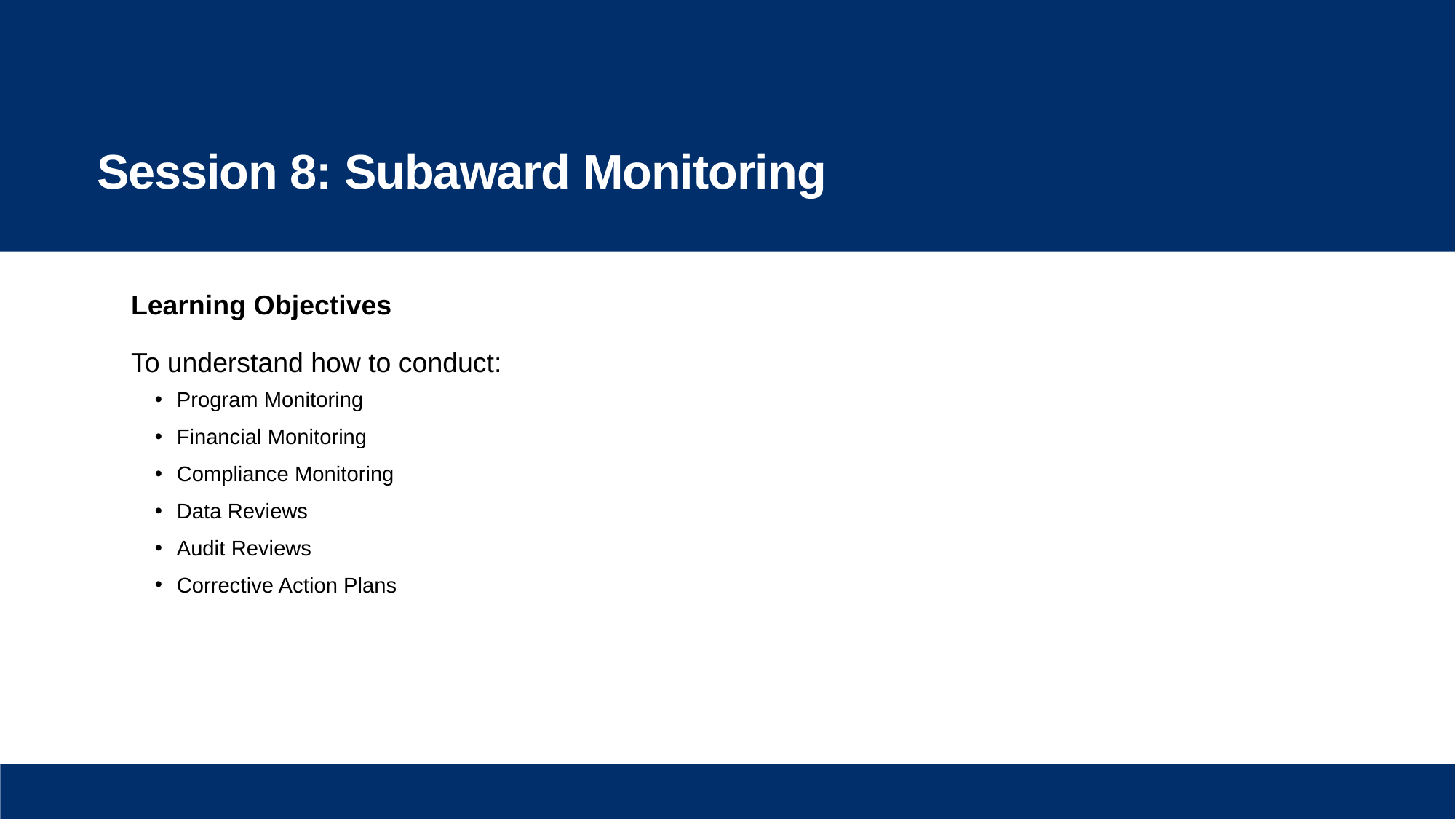

# Session 8: Subaward Monitoring
Learning Objectives
To understand how to conduct:
Program Monitoring
Financial Monitoring
Compliance Monitoring
Data Reviews
Audit Reviews
Corrective Action Plans